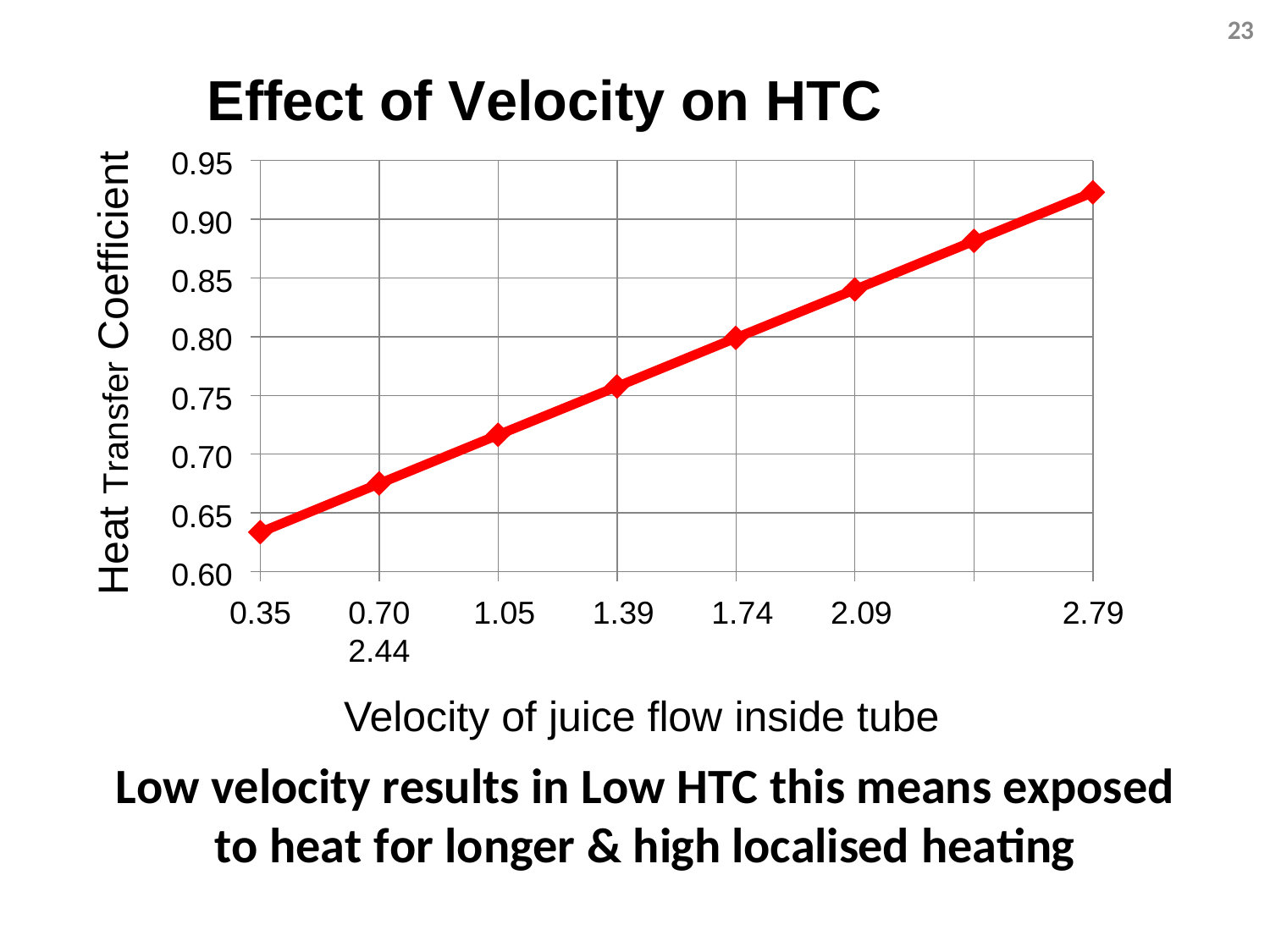

23
# Effect of Velocity on HTC
0.95
0.90
0.85
0.80
0.75
0.70
0.65
0.60
Heat Transfer Coefficient

0.35
0.70	1.05	1.39	1.74	2.09	2.44
Velocity of juice flow inside tube
2.79
Low velocity results in Low HTC this means exposed
to heat for longer & high localised heating